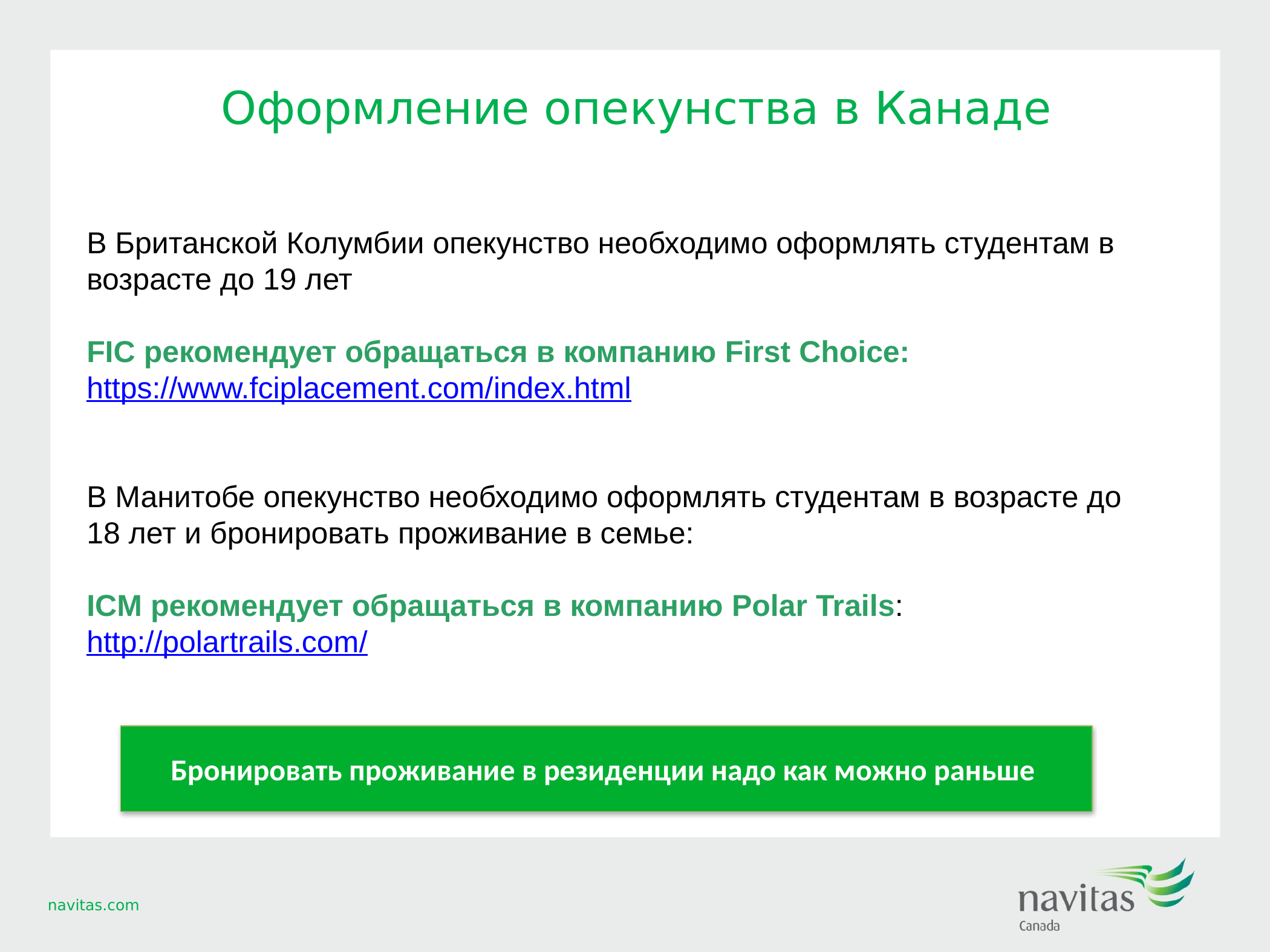

# Оформление опекунства в Канаде
В Британской Колумбии опекунство необходимо оформлять студентам в возрасте до 19 лет

FIC рекомендует обращаться в компанию First Choice:
https://www.fciplacement.com/index.html

В Манитобе опекунство необходимо оформлять студентам в возрасте до 18 лет и бронировать проживание в семье:

ICM рекомендует обращаться в компанию Polar Trails:
http://polartrails.com/

Бронировать проживание в резиденции надо как можно раньше